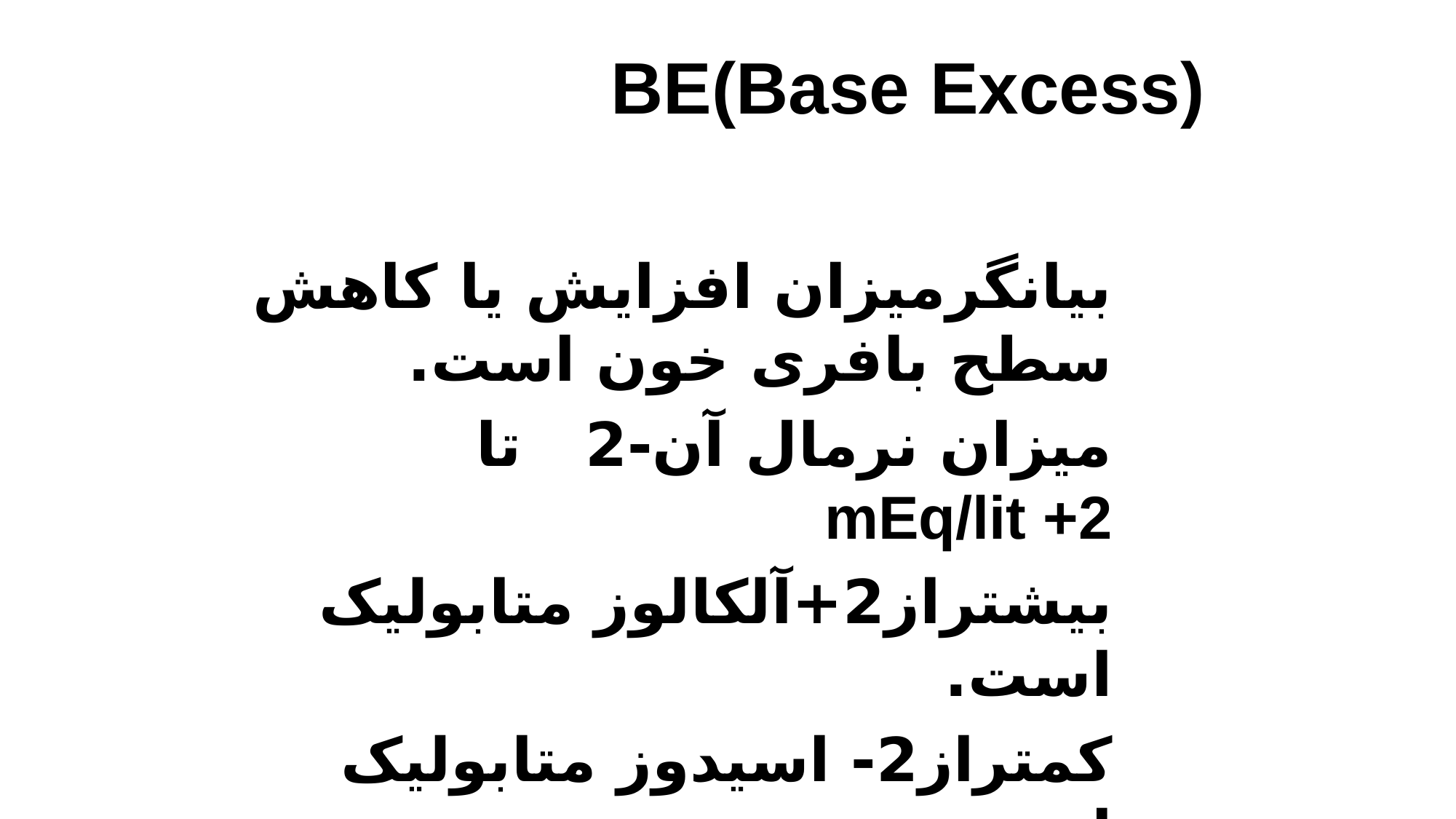

BE(Base Excess)
بیانگرمیزان افزایش یا کاهش سطح بافری خون است.
میزان نرمال آن-2   تا    mEq/lit +2
بیشتراز2+آلکالوز متابولیک است.
کمتراز2- اسیدوز متابولیک است.